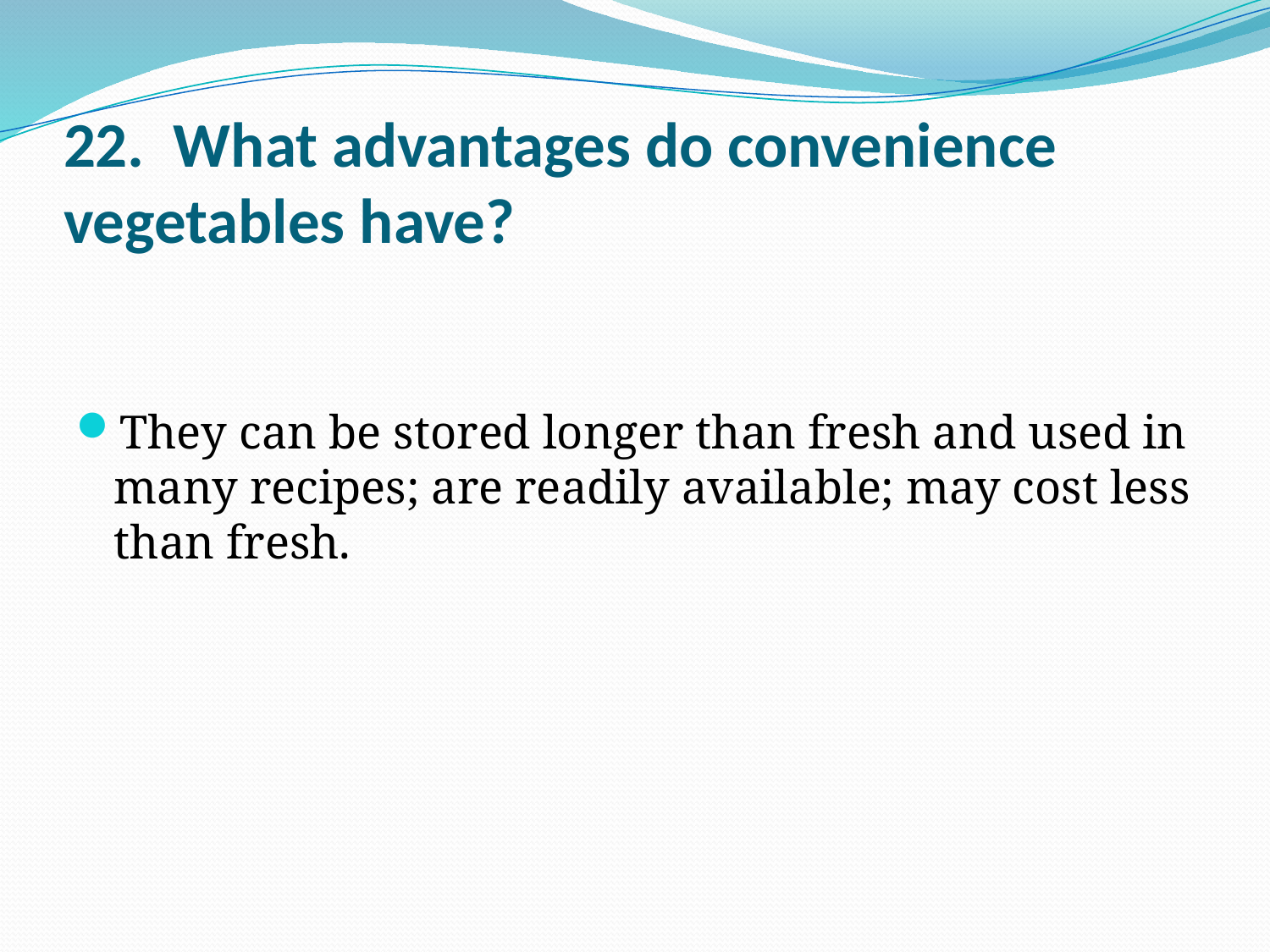

# 22.  What advantages do convenience vegetables have?

They can be stored longer than fresh and used in many recipes; are readily available; may cost less than fresh.